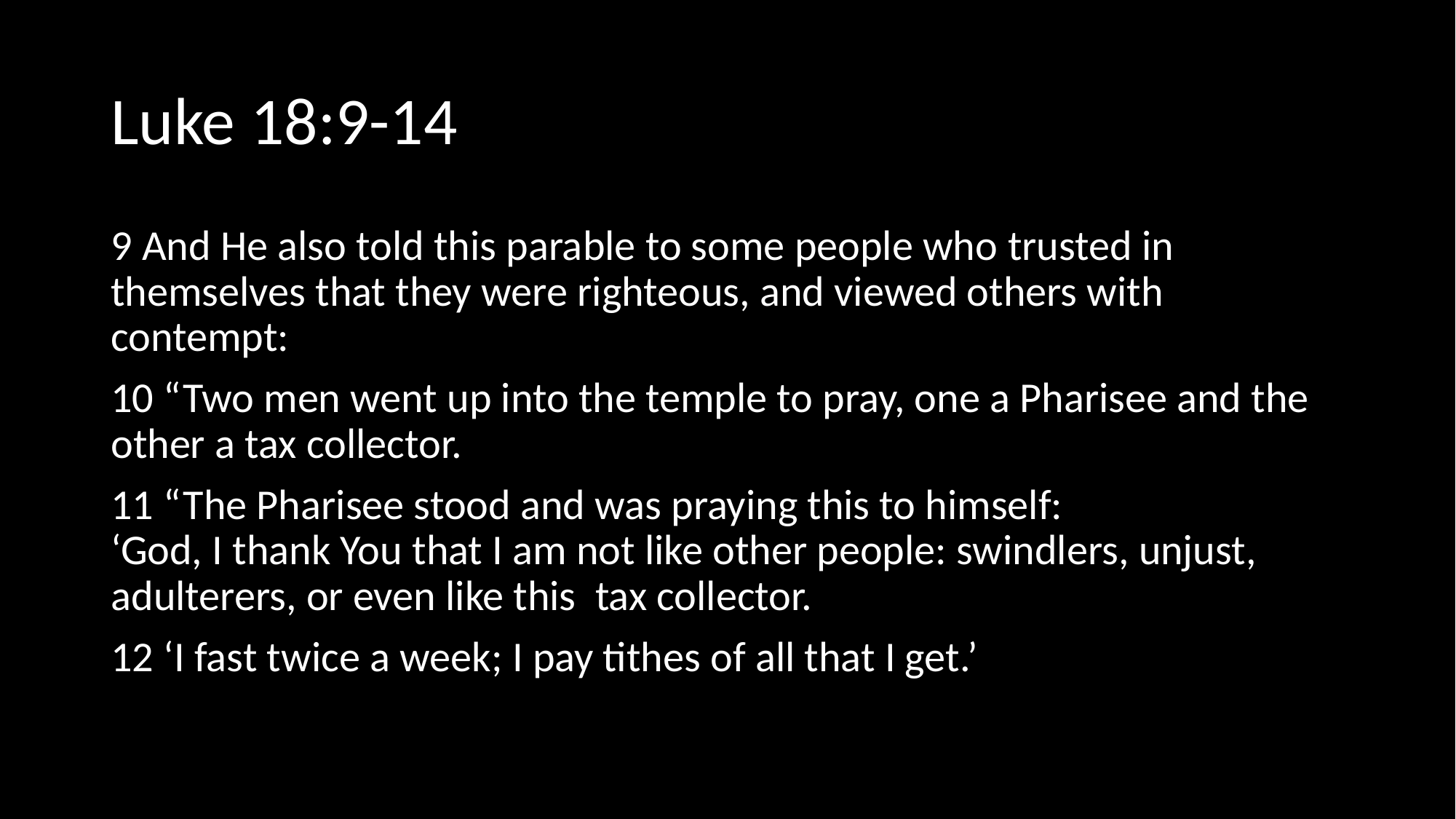

# Luke 18:9-14
9 And He also told this parable to some people who trusted in themselves that they were righteous, and viewed others with contempt:
10 “Two men went up into the temple to pray, one a Pharisee and the other a tax collector.
11 “The Pharisee stood and was praying this to himself: ‘God, I thank You that I am not like other people: swindlers, unjust,       adulterers, or even like this  tax collector.
12 ‘I fast twice a week; I pay tithes of all that I get.’